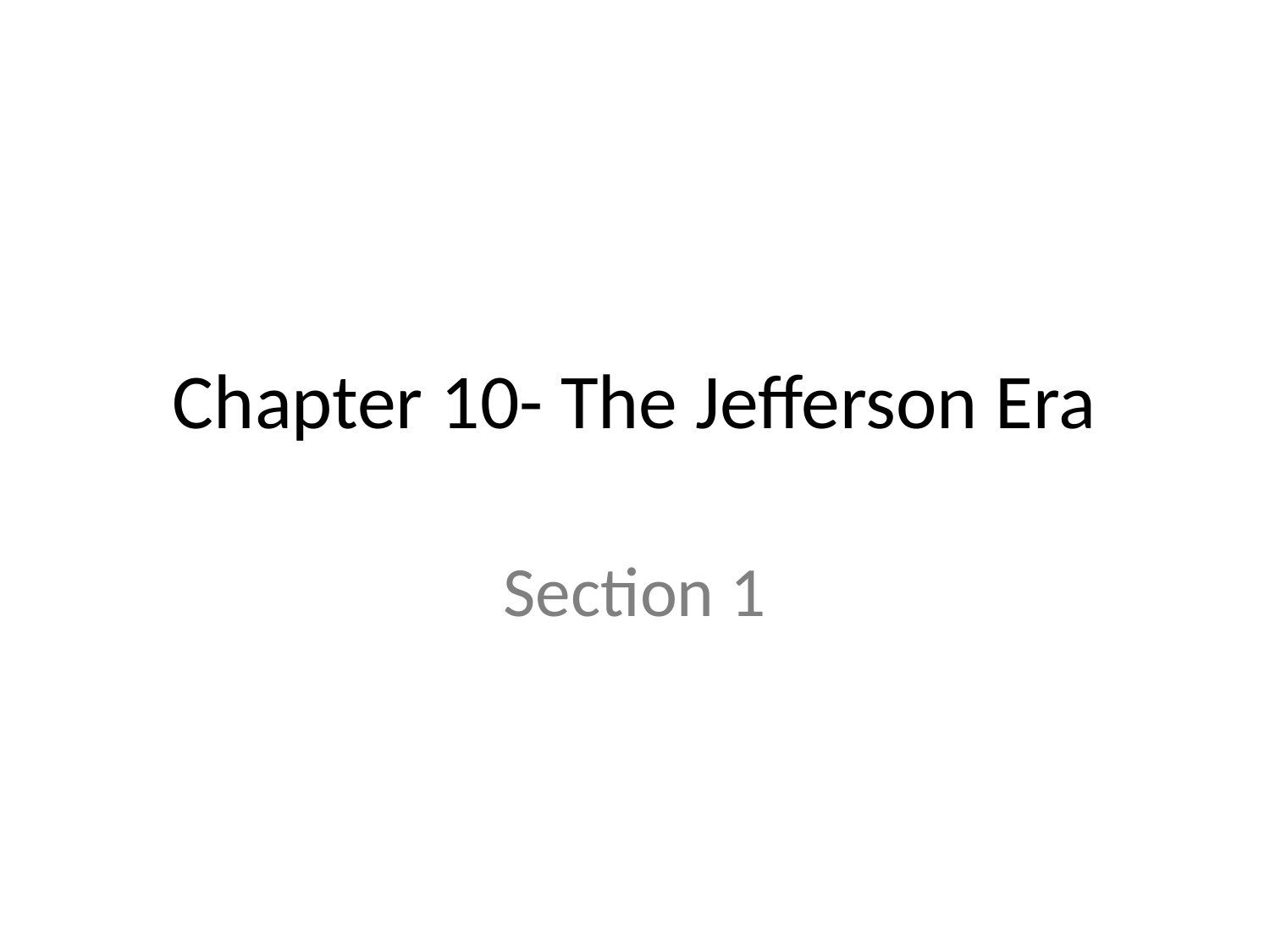

# Chapter 10- The Jefferson Era
Section 1